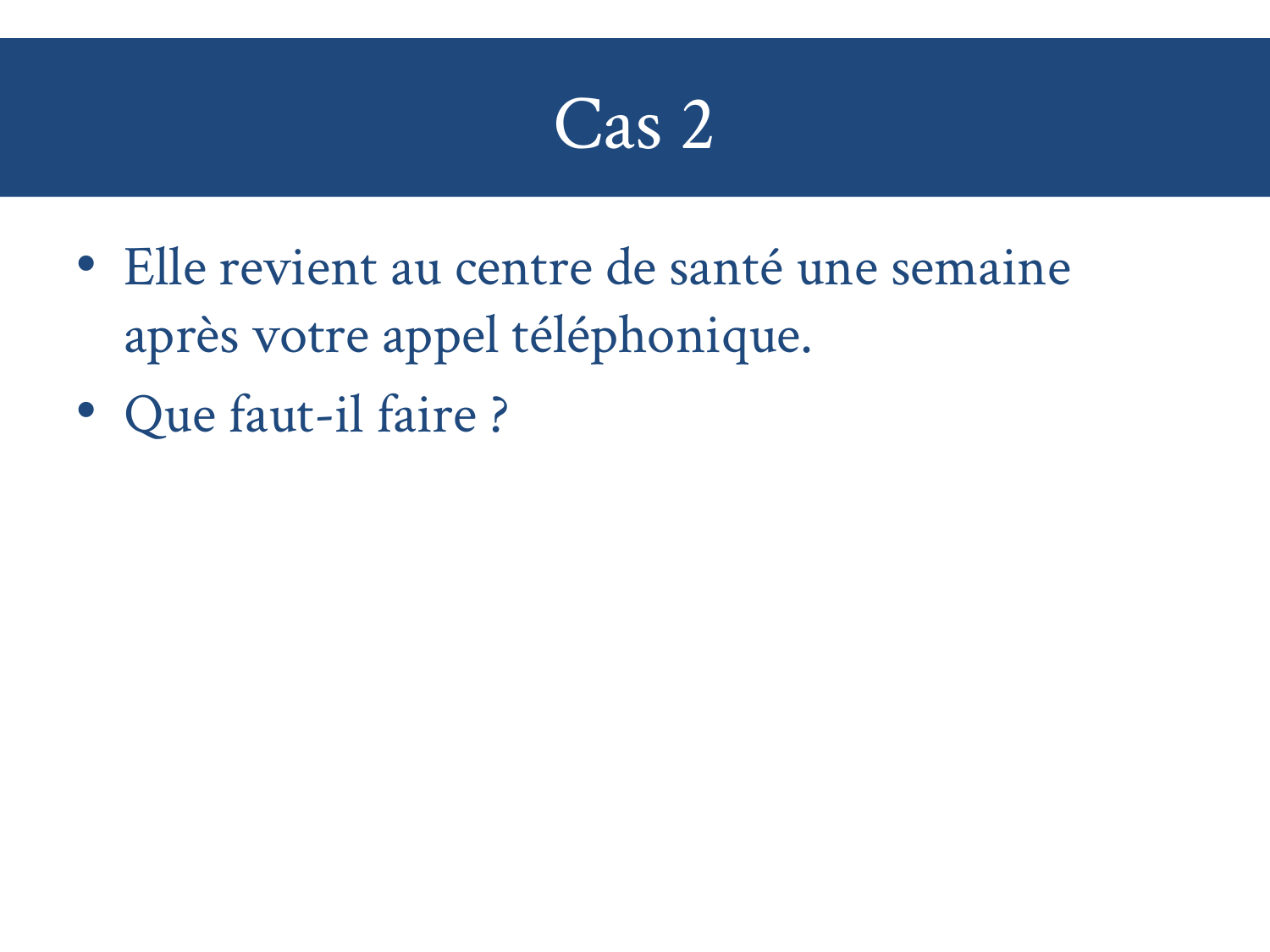

# Cas 2
Elle revient au centre de santé une semaine après votre appel téléphonique.
Que faut-il faire ?